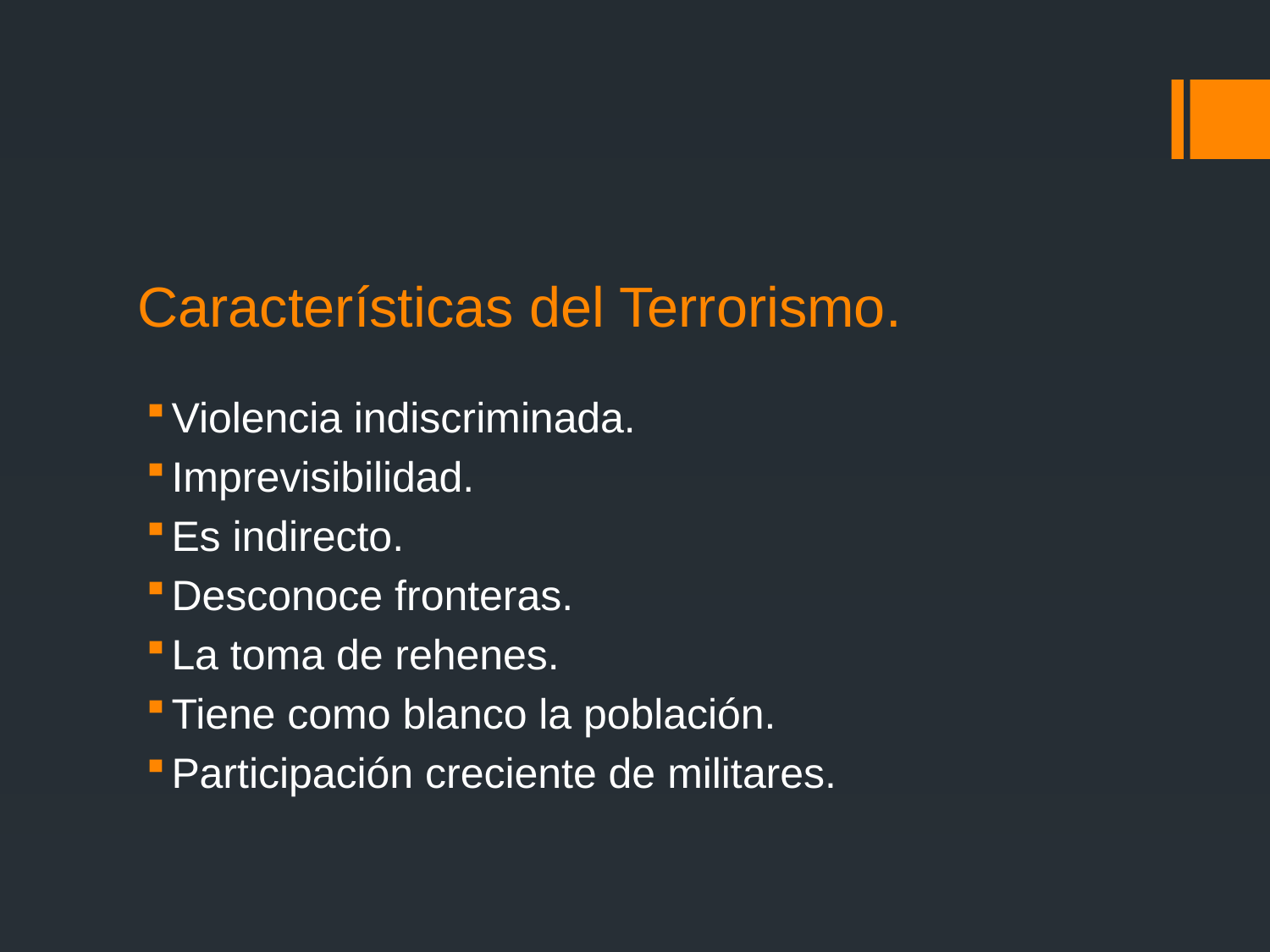

# Características del Terrorismo.
Violencia indiscriminada.
Imprevisibilidad.
Es indirecto.
Desconoce fronteras.
La toma de rehenes.
Tiene como blanco la población.
Participación creciente de militares.